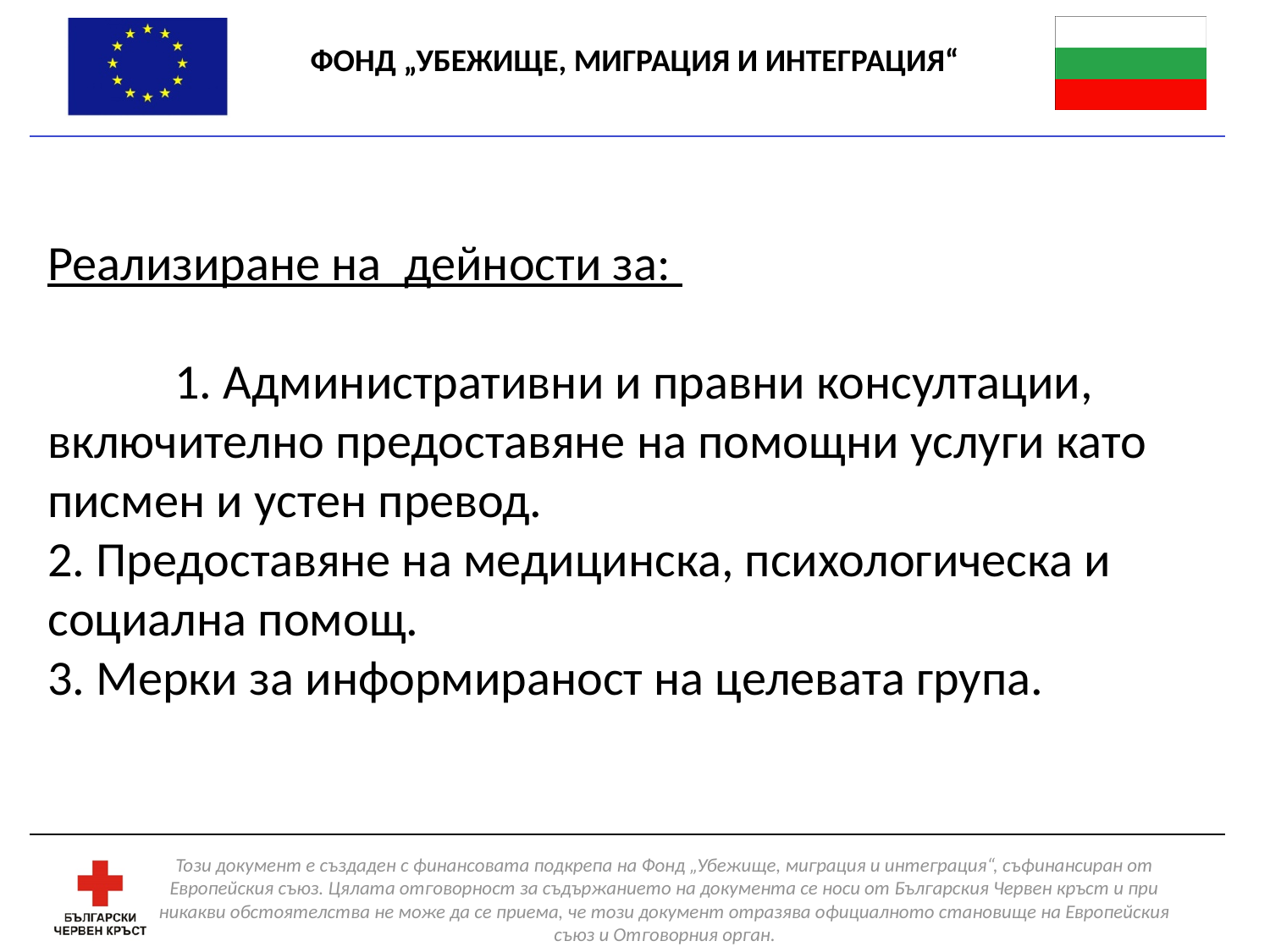

# Реализиране на  дейности за: 1. Административни и правни консултации, включително предоставяне на помощни услуги като писмен и устен превод. 2. Предоставяне на медицинска, психологическа и социална помощ. 3. Мерки за информираност на целевата група.
Този документ е създаден с финансовата подкрепа на Фонд „Убежище, миграция и интеграция“, съфинансиран от Европейския съюз. Цялата отговорност за съдържанието на документа се носи от Българския Червен кръст и при никакви обстоятелства не може да се приема, че този документ отразява официалното становище на Европейския съюз и Отговорния орган.